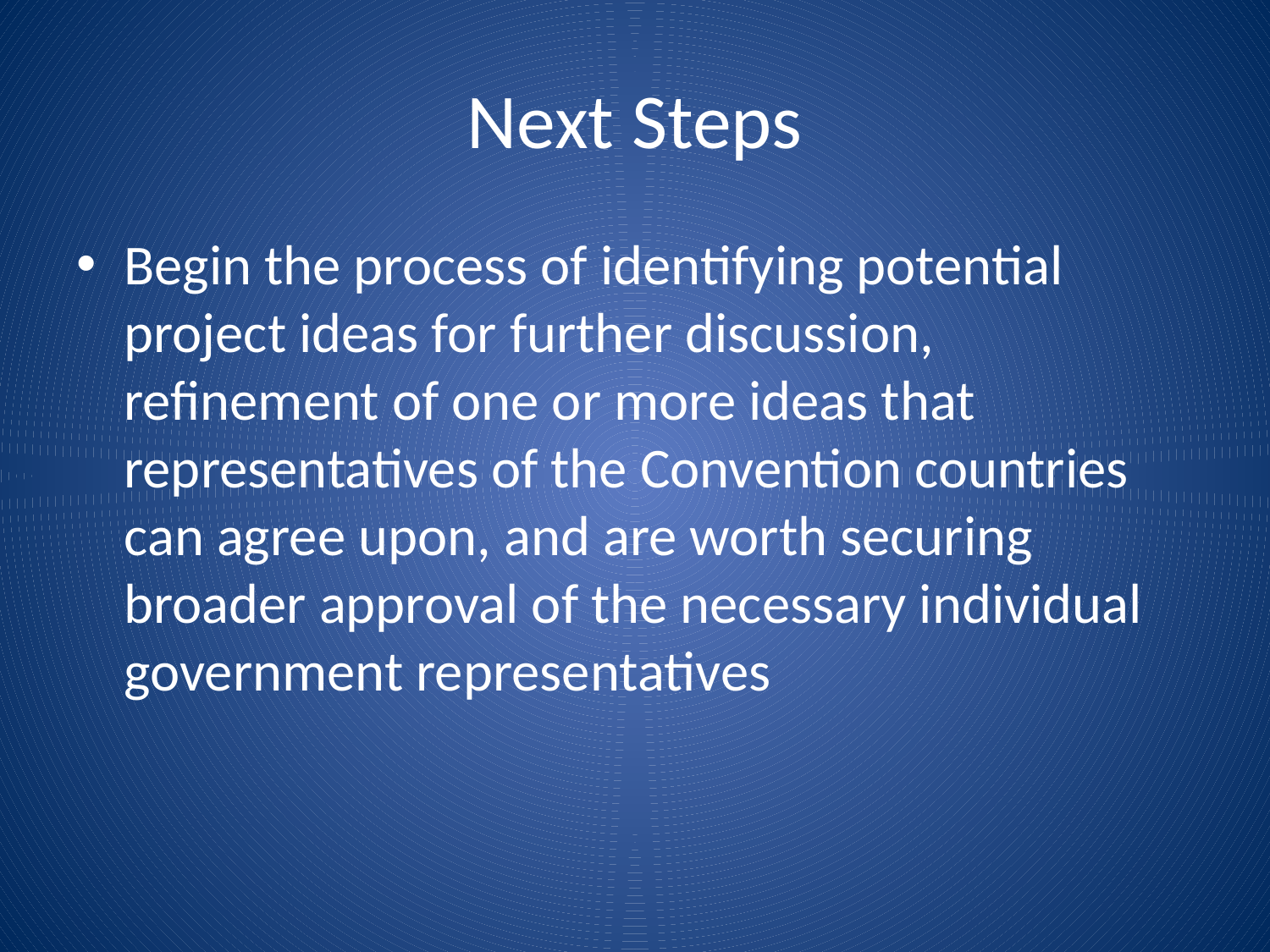

# Next Steps
Begin the process of identifying potential project ideas for further discussion, refinement of one or more ideas that representatives of the Convention countries can agree upon, and are worth securing broader approval of the necessary individual government representatives